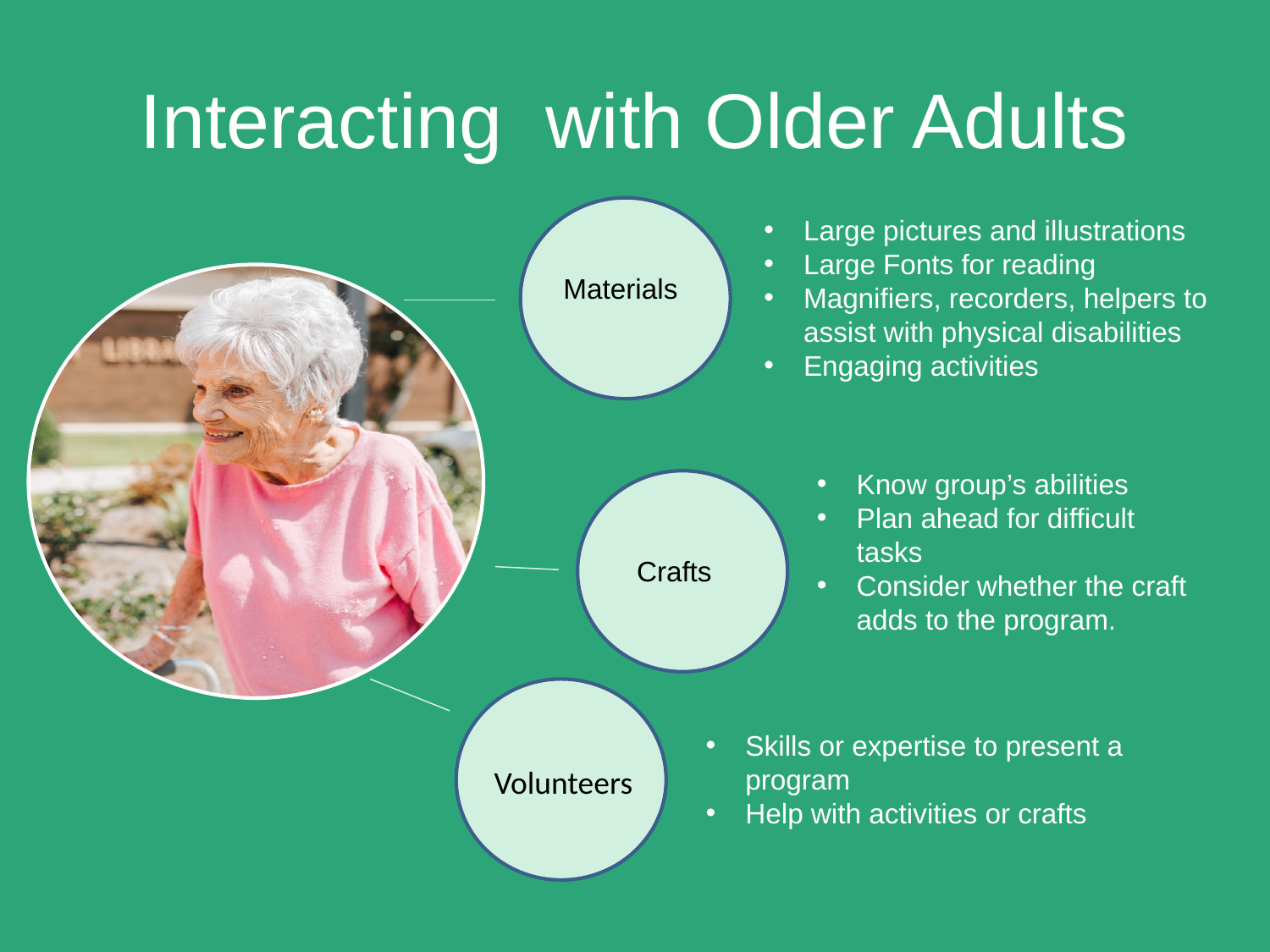

# Interacting  with Older Adults

Large pictures and illustrations
Large Fonts for reading
Magnifiers, recorders, helpers to assist with physical disabilities
Engaging activities

 Materials
Know group’s abilities
Plan ahead for difficult tasks
Consider whether the craft adds to the program.

  Crafts

Skills or expertise to present a program
Help with activities or crafts
Volunteers